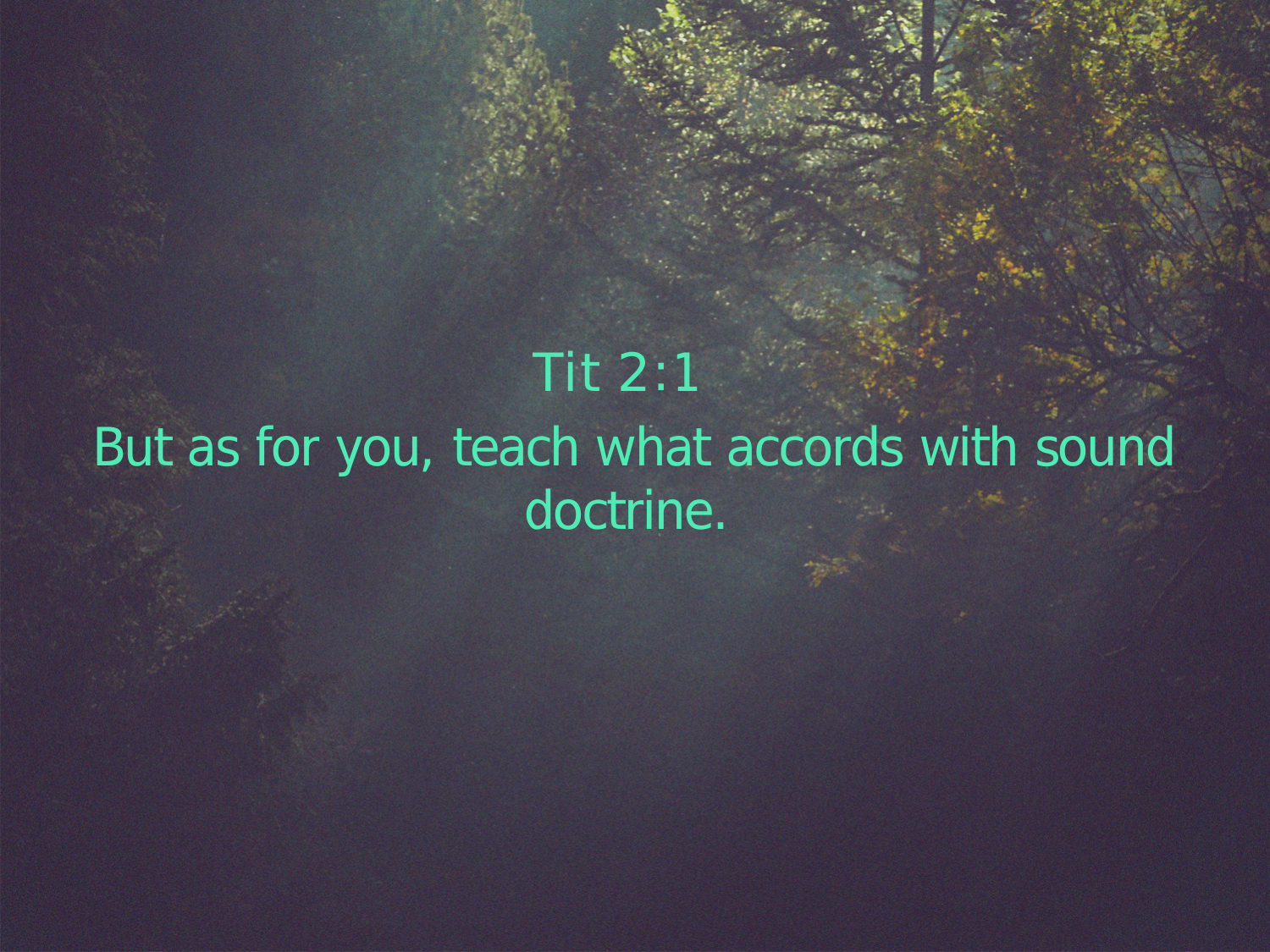

Tit 2:1
But as for you, teach what accords with sound doctrine.